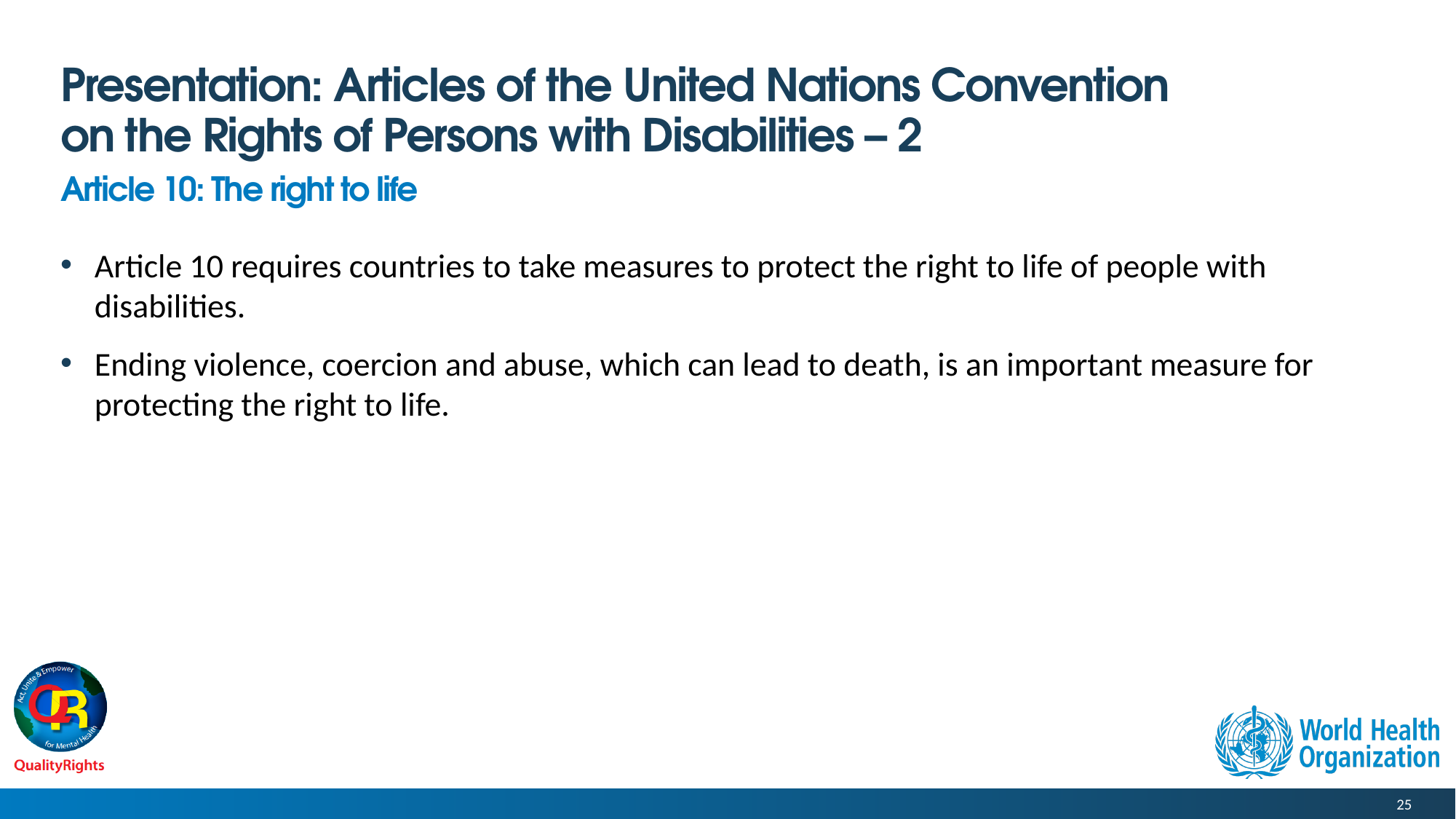

# Presentation: Articles of the United Nations Convention on the Rights of Persons with Disabilities – 2
Article 10: The right to life

Article 10 requires countries to take measures to protect the right to life of people with disabilities.
Ending violence, coercion and abuse, which can lead to death, is an important measure for protecting the right to life.